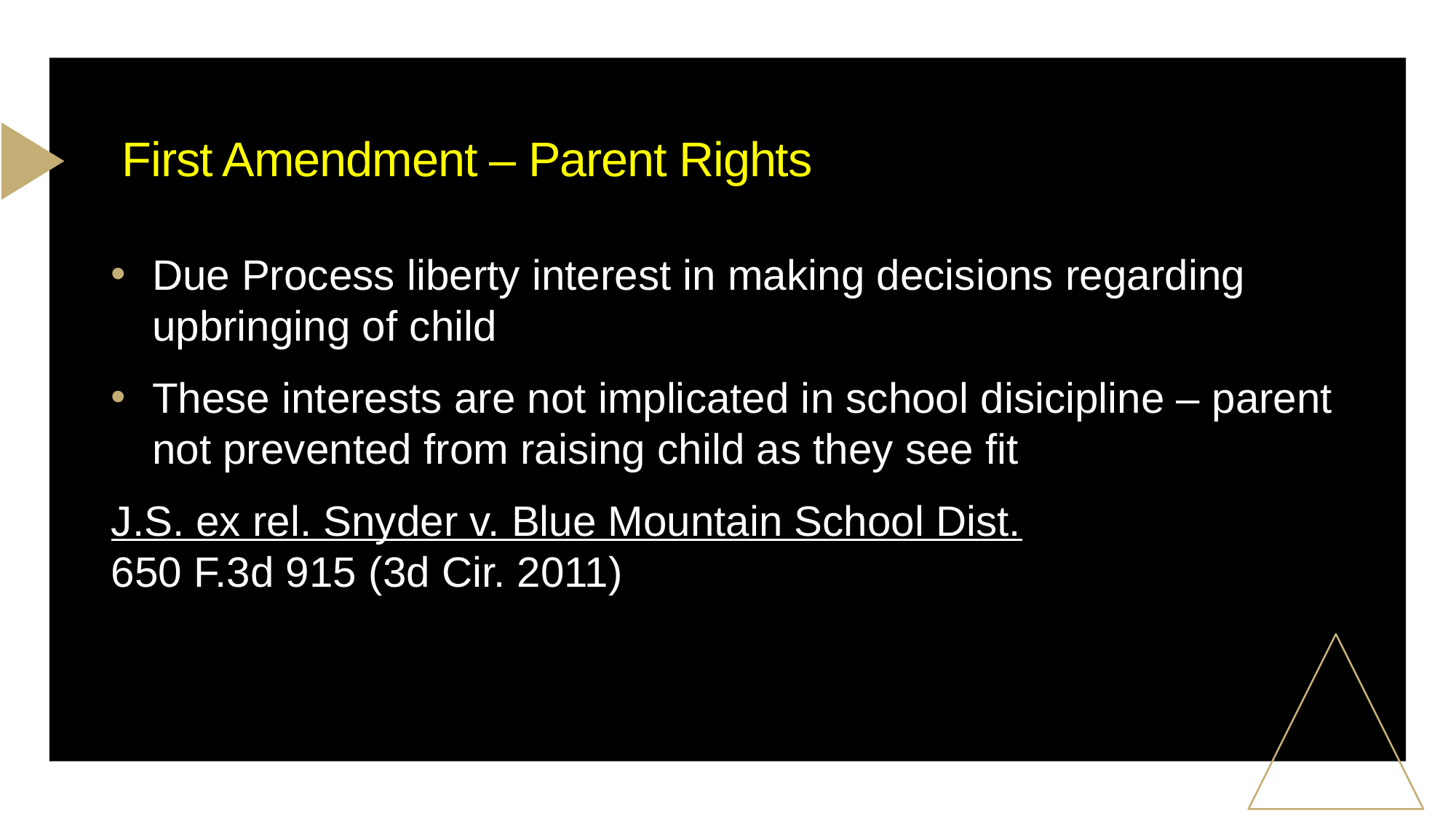

# First Amendment – Parent Rights
Due Process liberty interest in making decisions regarding upbringing of child
These interests are not implicated in school disicipline – parent not prevented from raising child as they see fit
J.S. ex rel. Snyder v. Blue Mountain School Dist.
650 F.3d 915 (3d Cir. 2011)